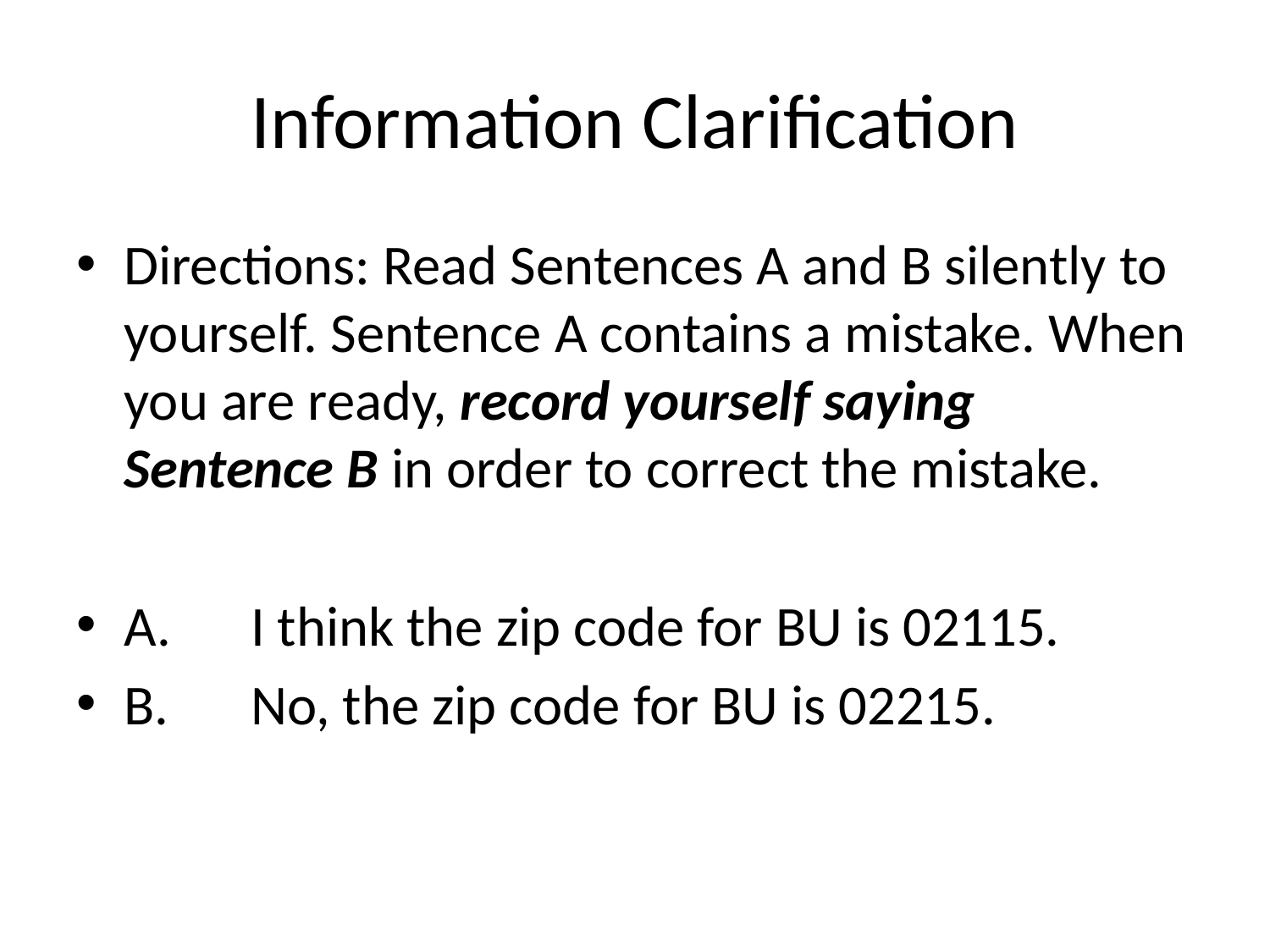

# Information Clarification
Directions: Read Sentences A and B silently to yourself. Sentence A contains a mistake. When you are ready, record yourself saying Sentence B in order to correct the mistake.

A.	I think the zip code for BU is 02115.
B.	No, the zip code for BU is 02215.